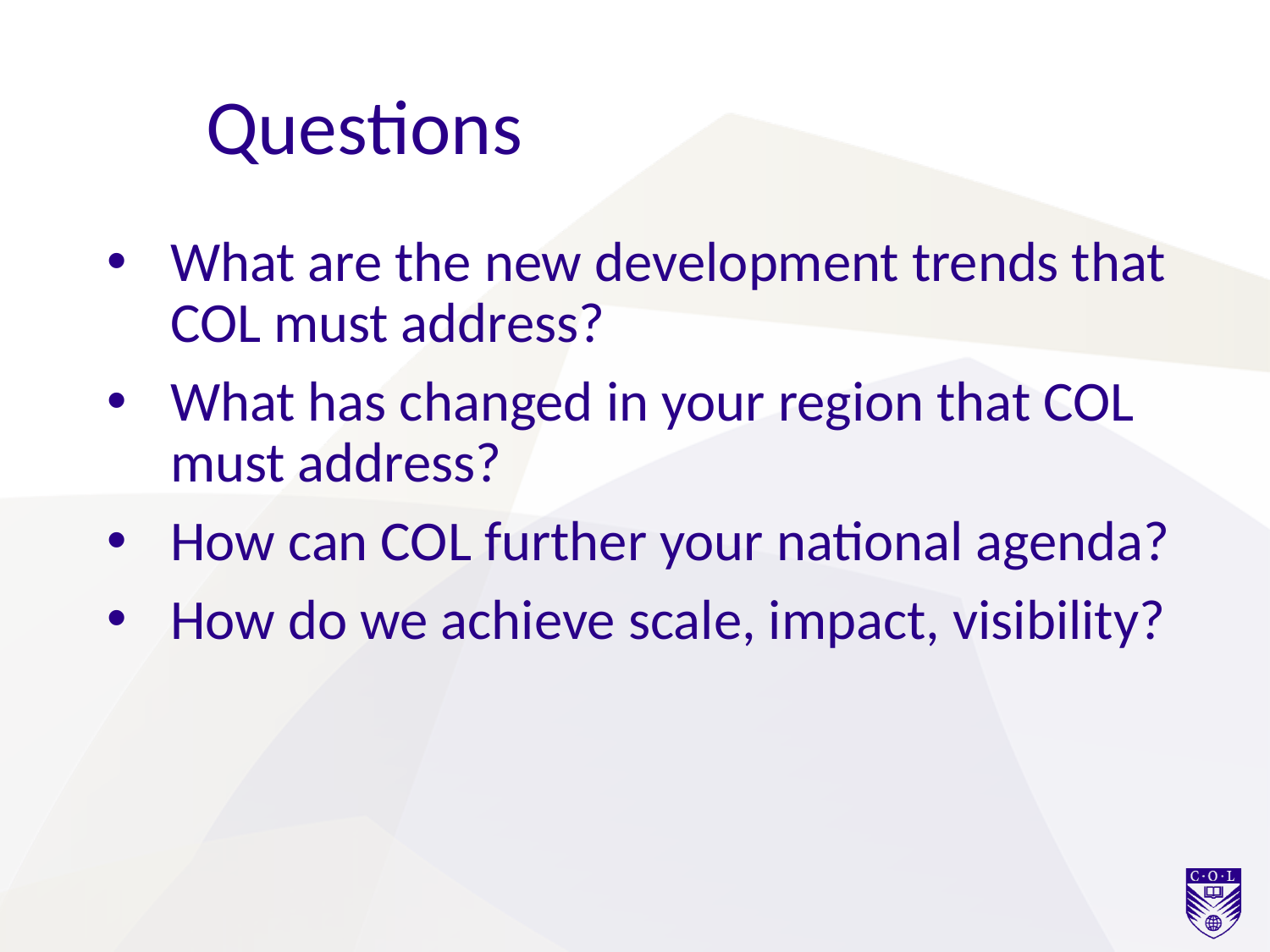

Questions
What are the new development trends that COL must address?
What has changed in your region that COL must address?
How can COL further your national agenda?
How do we achieve scale, impact, visibility?